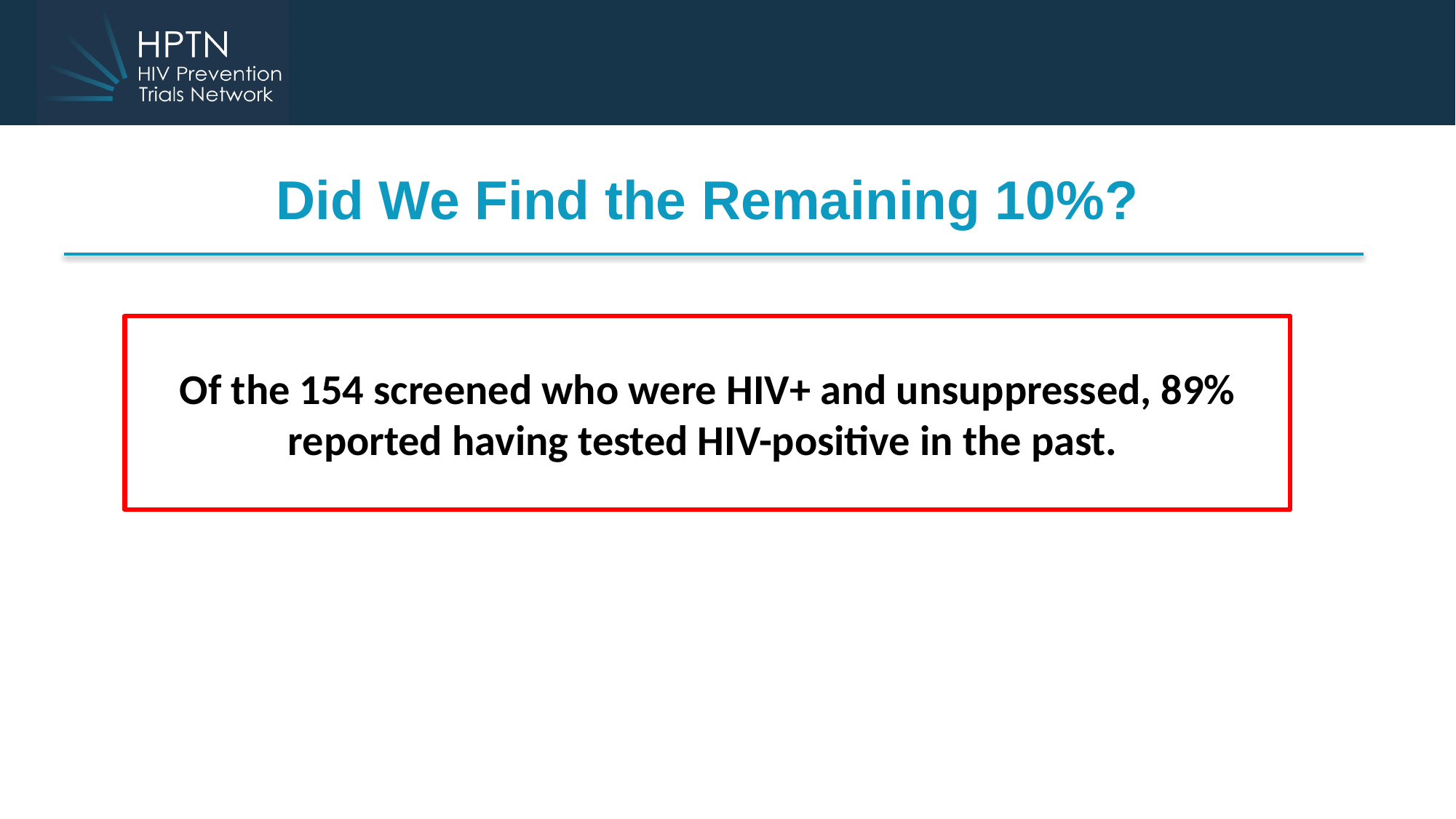

# Did We Find the Remaining 10%?
Of the 154 screened who were HIV+ and unsuppressed, 89% reported having tested HIV-positive in the past.